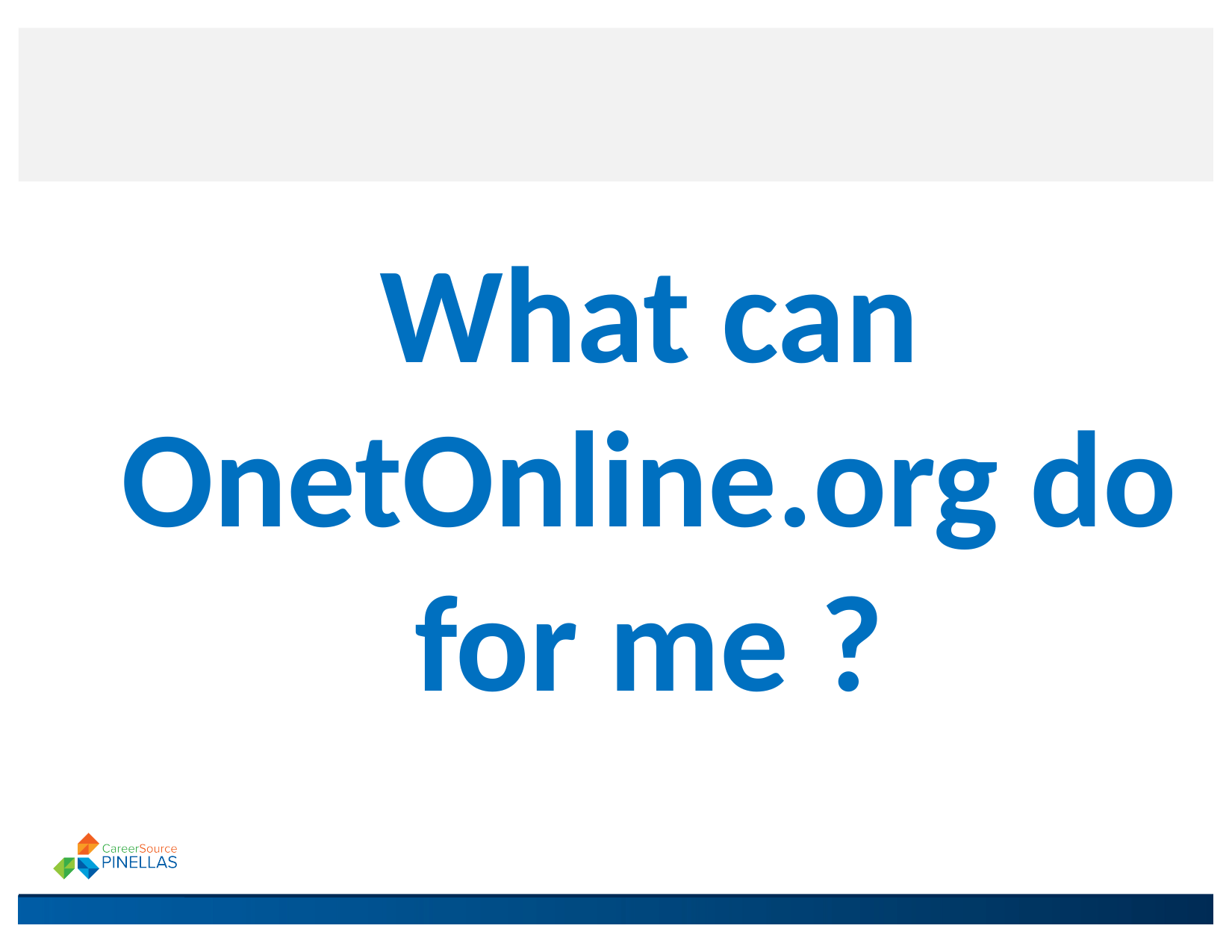

# What can OnetOnline.org do for me ?